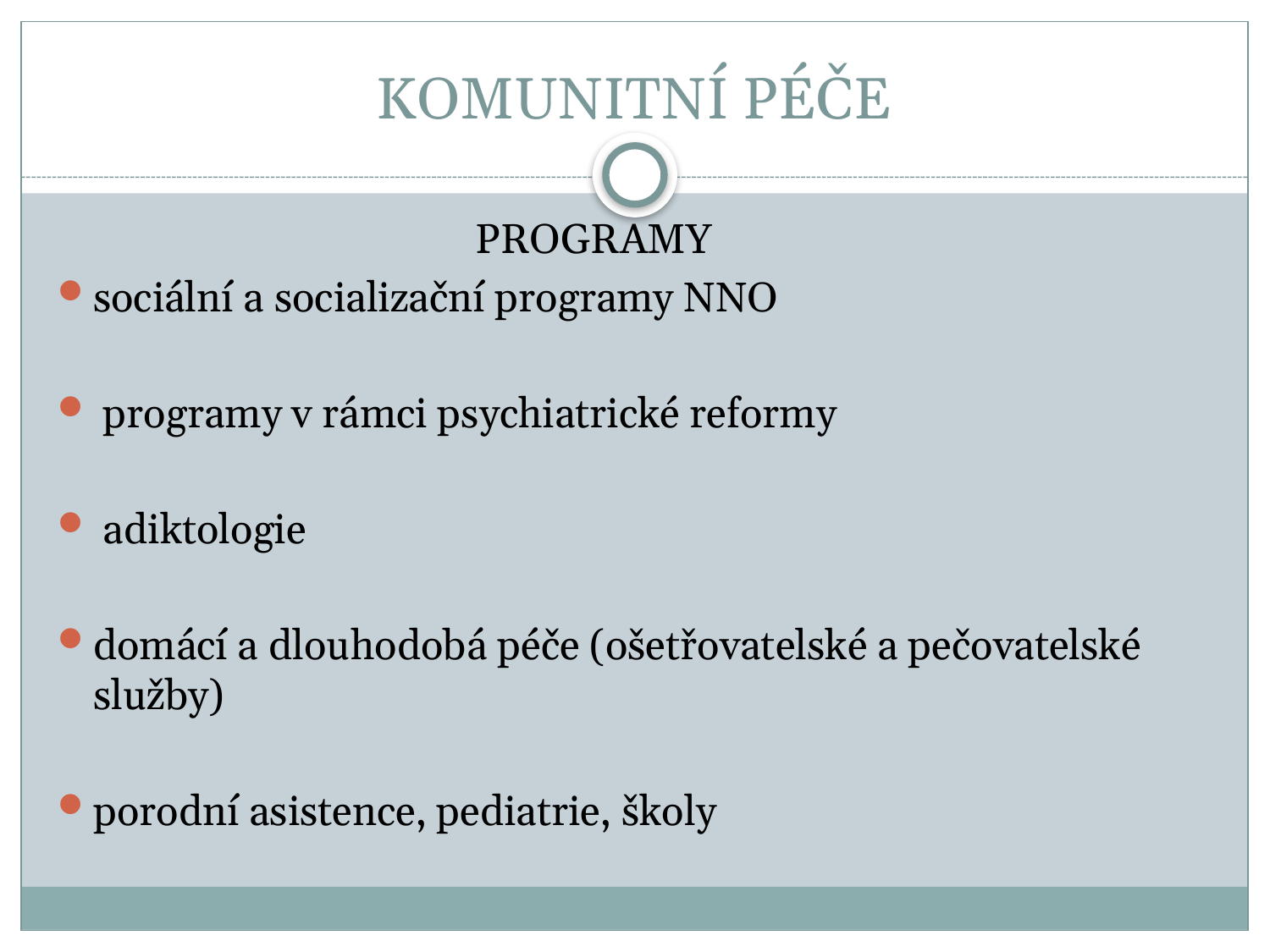

# KOMUNITNÍ PÉČE
                                          PROGRAMY
sociální a socializační programy NNO

 programy v rámci psychiatrické reformy

 adiktologie

domácí a dlouhodobá péče (ošetřovatelské a pečovatelské služby)

porodní asistence, pediatrie, školy